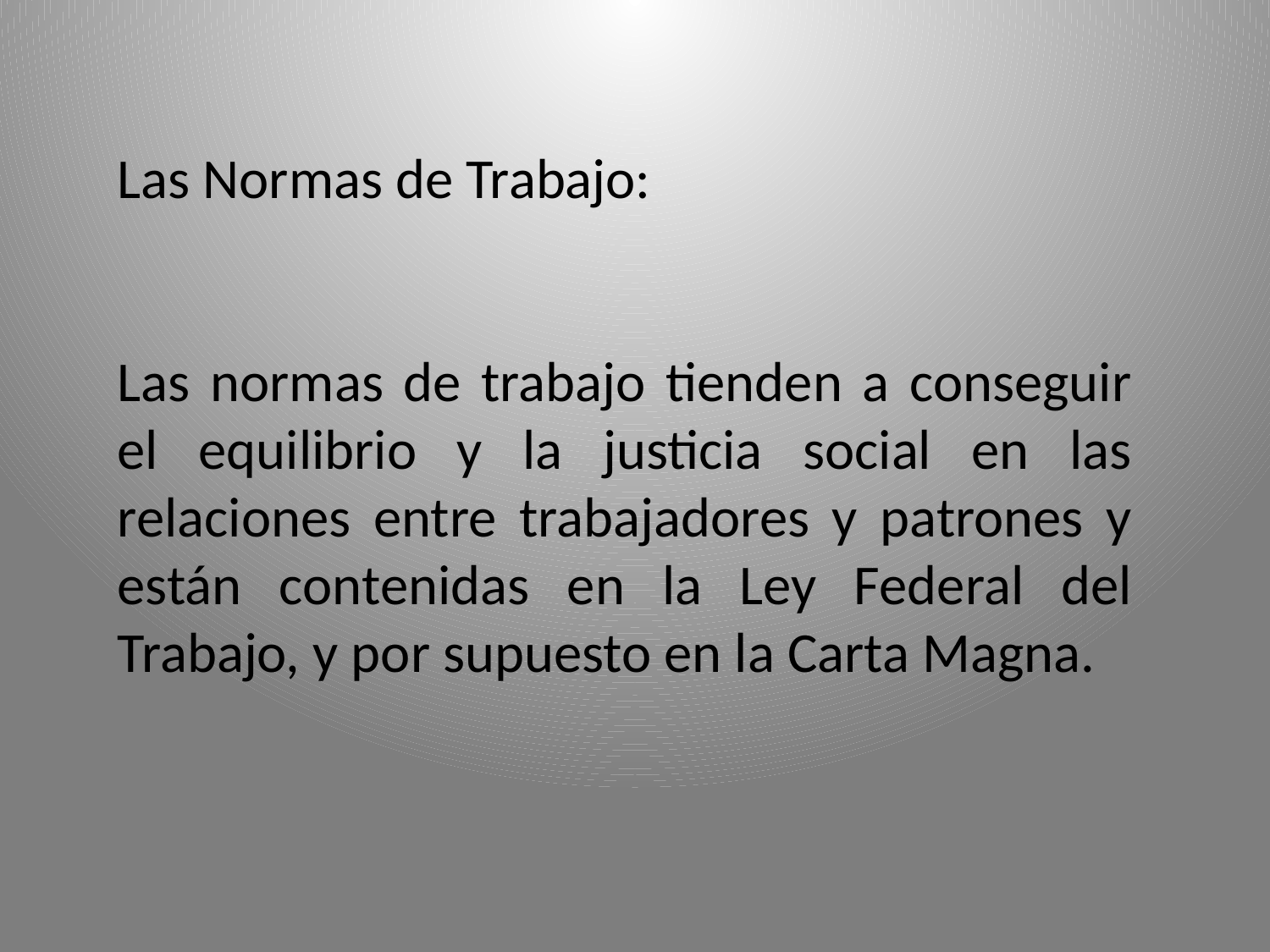

Las Normas de Trabajo:

Las normas de trabajo tienden a conseguir el equilibrio y la justicia social en las relaciones entre trabajadores y patrones y están contenidas en la Ley Federal del Trabajo, y por supuesto en la Carta Magna.